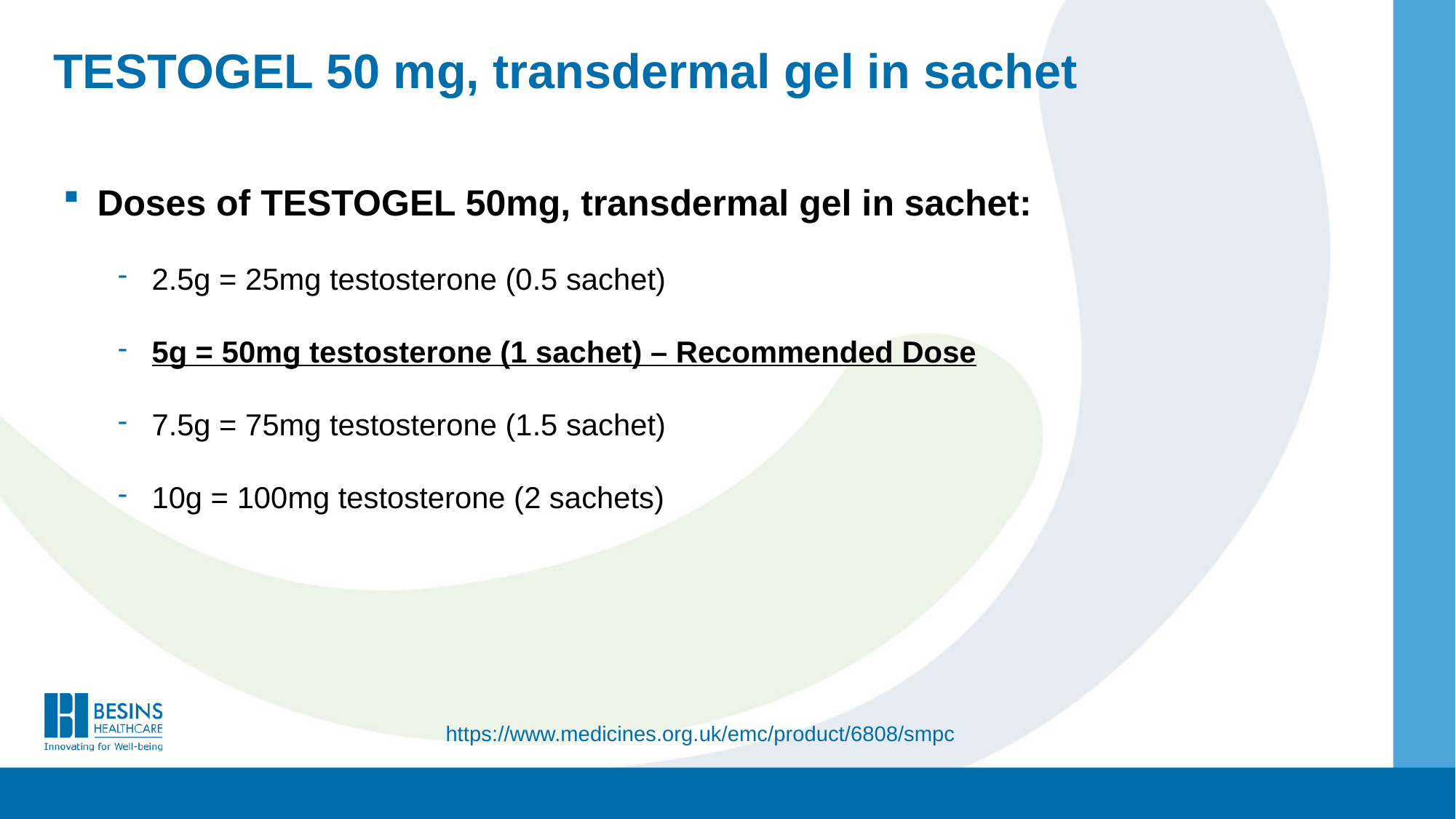

# TESTOGEL 50 mg, transdermal gel in sachet
Doses of TESTOGEL 50mg, transdermal gel in sachet:

2.5g = 25mg testosterone (0.5 sachet)

5g = 50mg testosterone (1 sachet) – Recommended Dose

7.5g = 75mg testosterone (1.5 sachet)

10g = 100mg testosterone (2 sachets)
https://www.medicines.org.uk/emc/product/6808/smpc